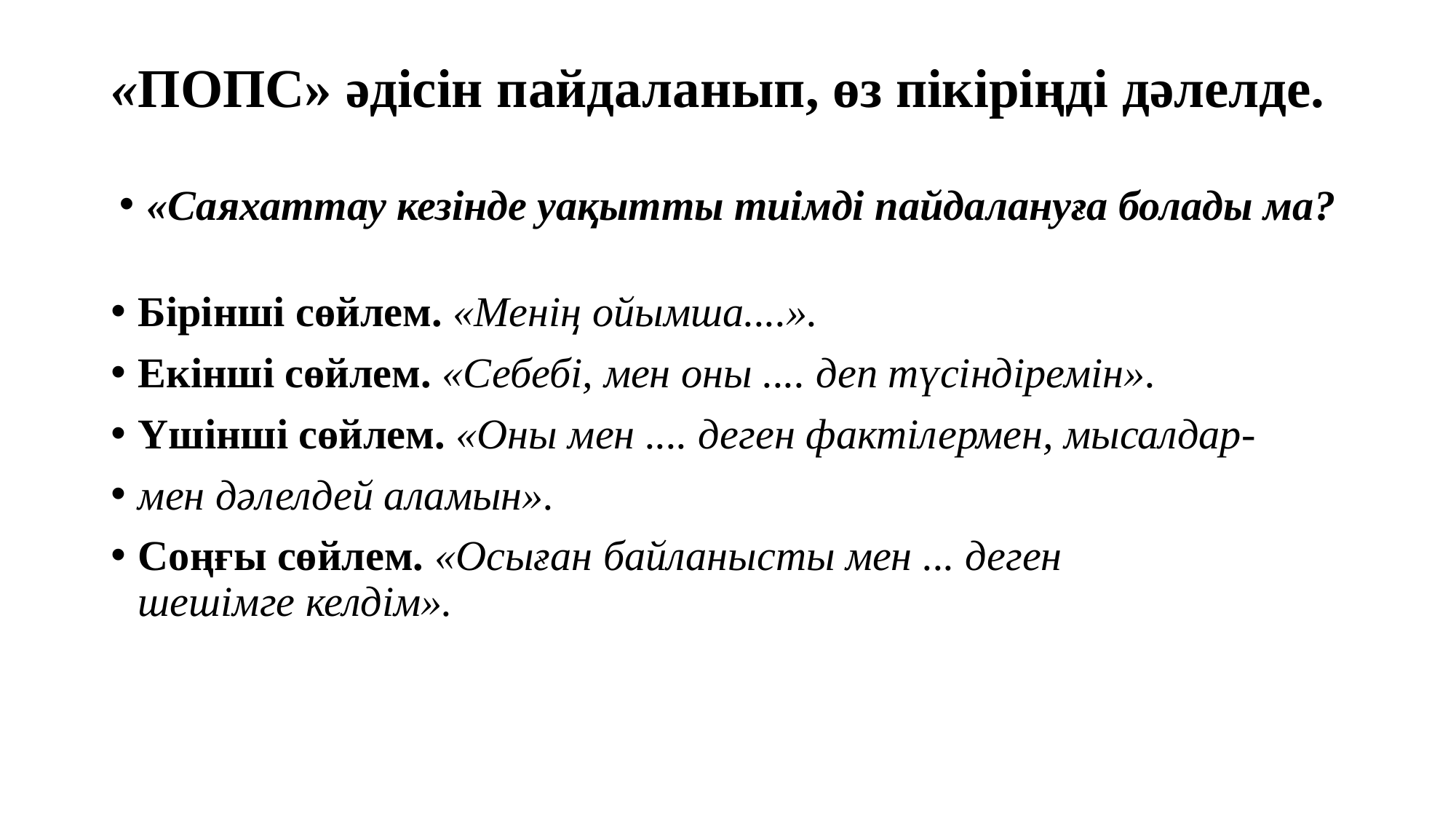

# «ПОПС» әдісін пайдаланып, өз пікіріңді дәлелде.
«Саяхаттау кезінде уақытты тиімді пайдалануға болады ма?
Бірінші сөйлем. «Менің ойымша....».
Екінші сөйлем. «Себебі, мен оны .... деп түсіндіремін».
Үшінші сөйлем. «Оны мен .... деген фактілермен, мысалдар-
мен дәлелдей аламын».
Соңғы сөйлем. «Осыған байланысты мен ... деген шешімге келдім».